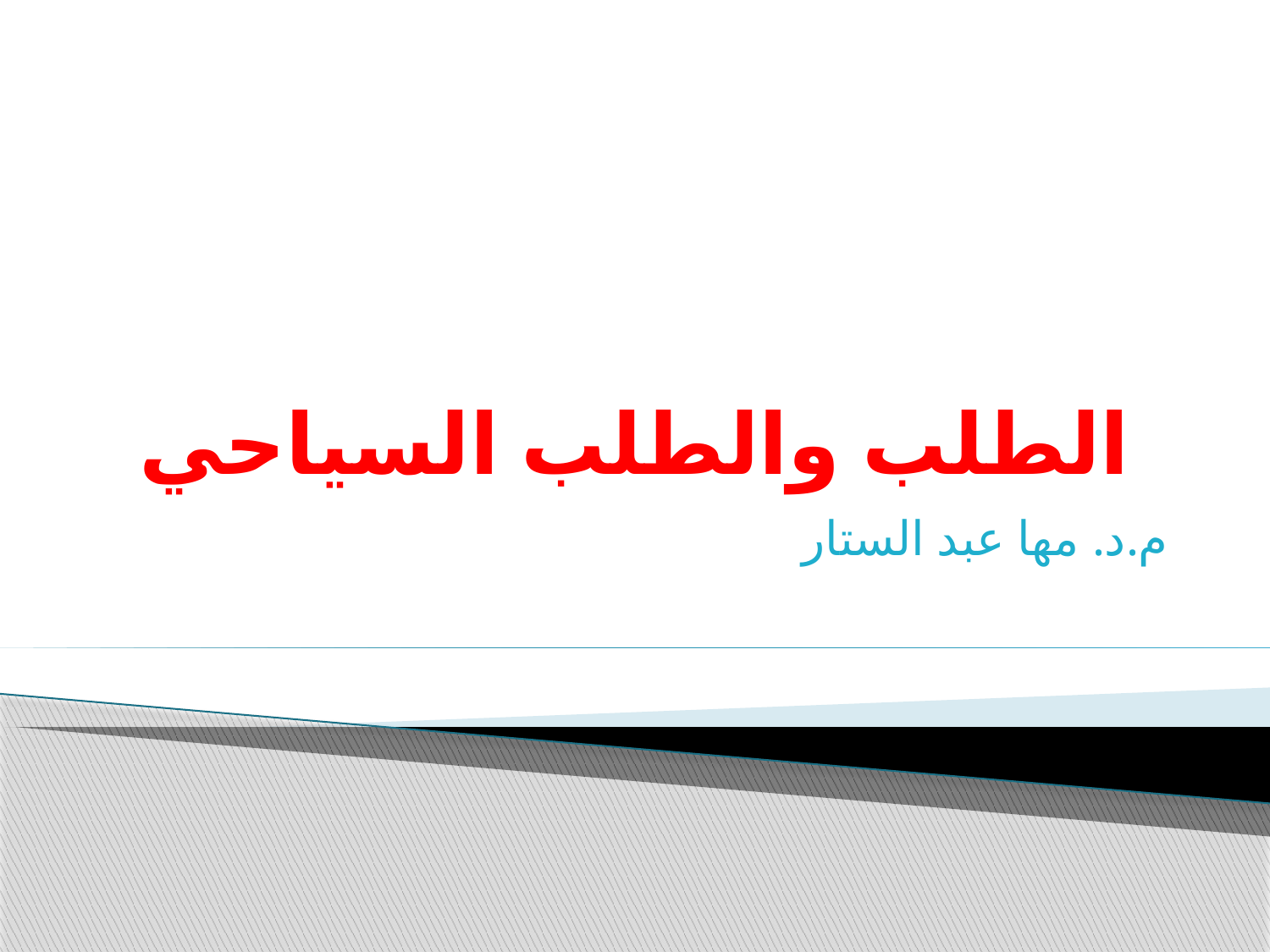

# الطلب والطلب السياحي
م.د. مها عبد الستار